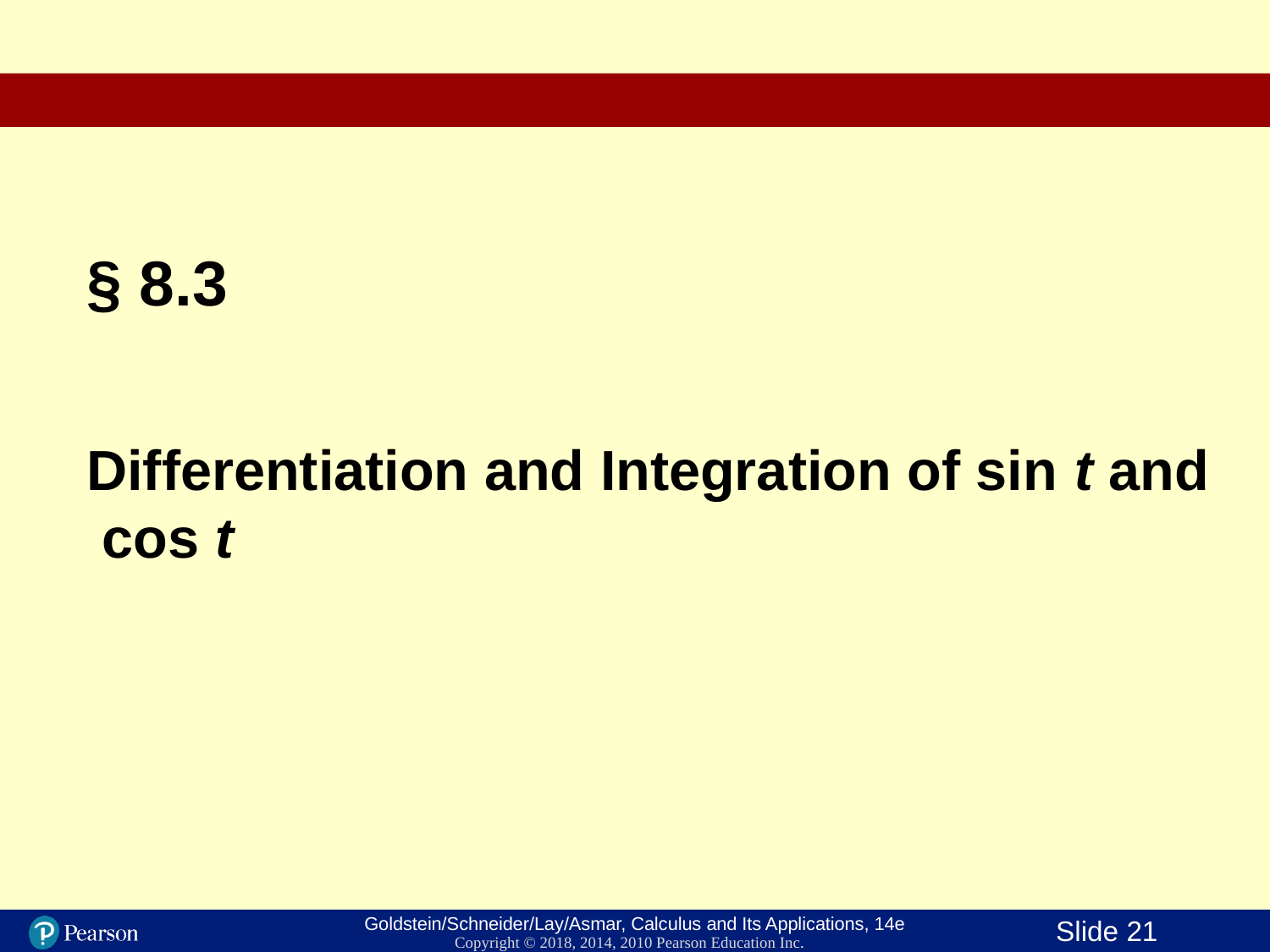

§ 8.3

Differentiation and Integration of sin t and  cos t